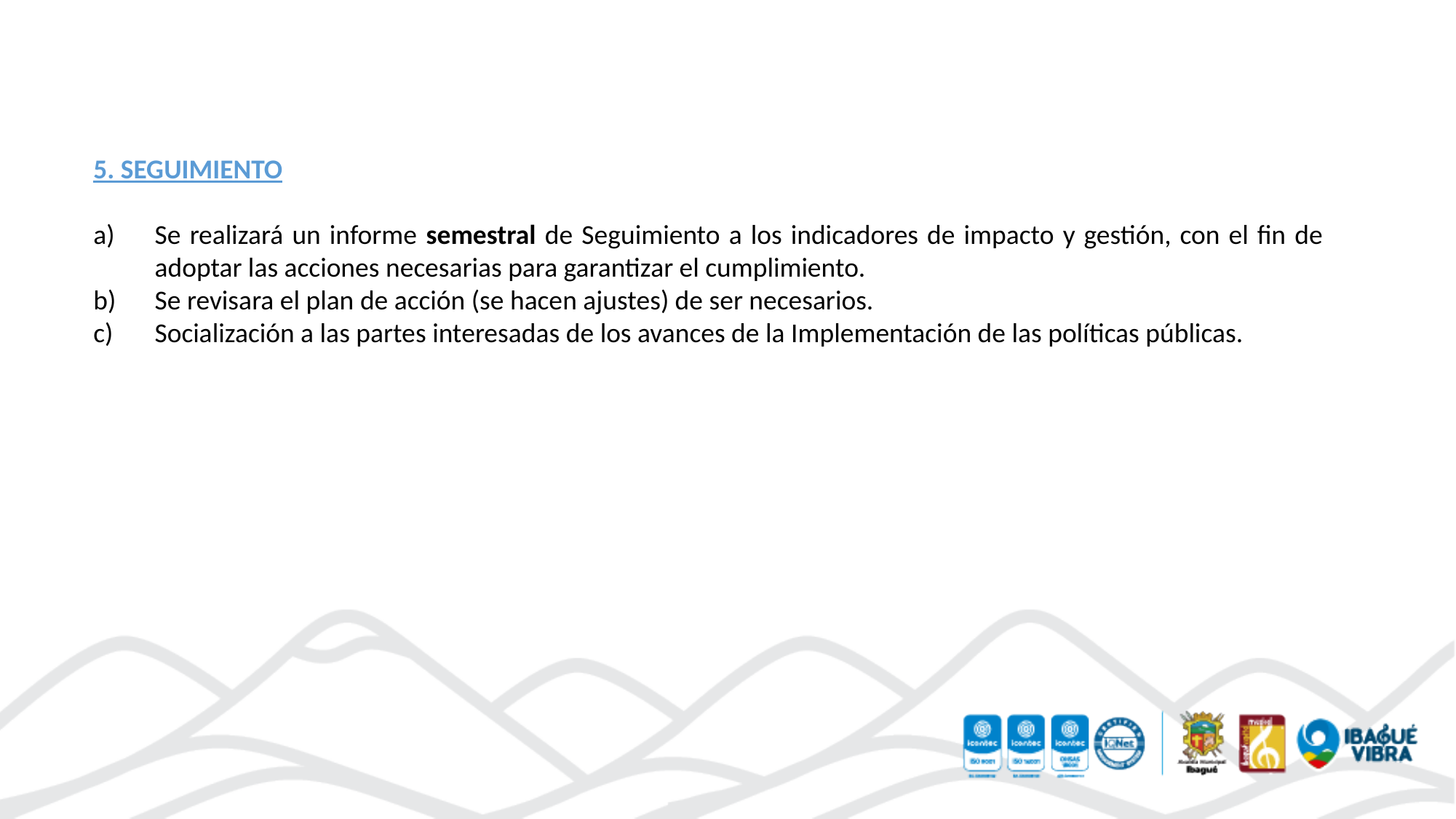

5. SEGUIMIENTO

Se realizará un informe semestral de Seguimiento a los indicadores de impacto y gestión, con el fin de adoptar las acciones necesarias para garantizar el cumplimiento.
Se revisara el plan de acción (se hacen ajustes) de ser necesarios.
Socialización a las partes interesadas de los avances de la Implementación de las políticas públicas.